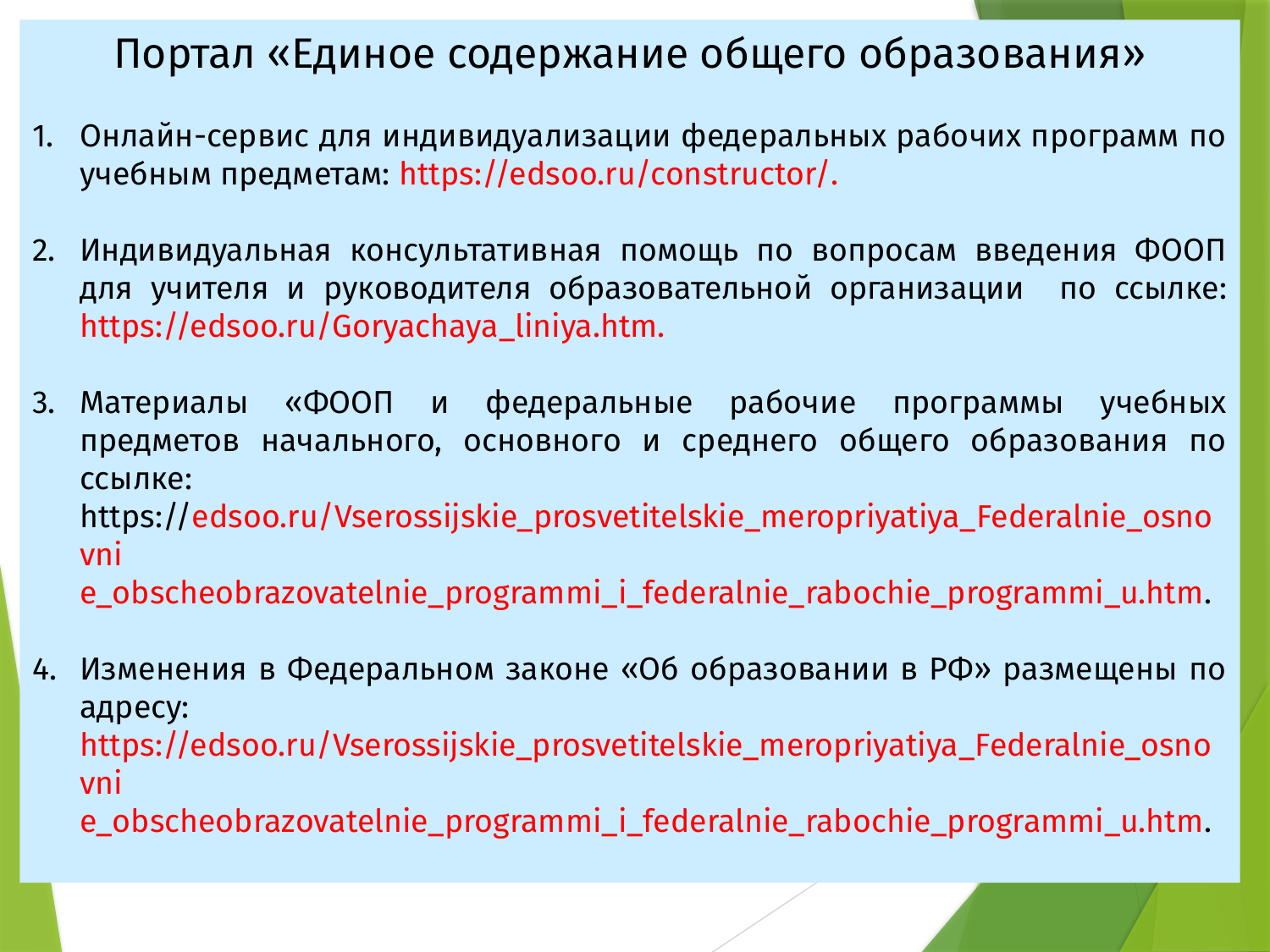

Портал «Единое содержание общего образования»

Онлайн-сервис для индивидуализации федеральных рабочих программ по учебным предметам: https://edsoo.ru/constructor/.

Индивидуальная консультативная помощь по вопросам введения ФООП для учителя и руководителя образовательной организации  по ссылке: https://edsoo.ru/Goryachaya_liniya.htm.

Материалы «ФООП и федеральные рабочие программы учебных предметов начального, основного и среднего общего образования по ссылке: https://edsoo.ru/Vserossijskie_prosvetitelskie_meropriyatiya_Federalnie_osnovni e_obscheobrazovatelnie_programmi_i_federalnie_rabochie_programmi_u.htm.

Изменения в Федеральном законе «Об образовании в РФ» размещены по адресу: https://edsoo.ru/Vserossijskie_prosvetitelskie_meropriyatiya_Federalnie_osnovni e_obscheobrazovatelnie_programmi_i_federalnie_rabochie_programmi_u.htm.